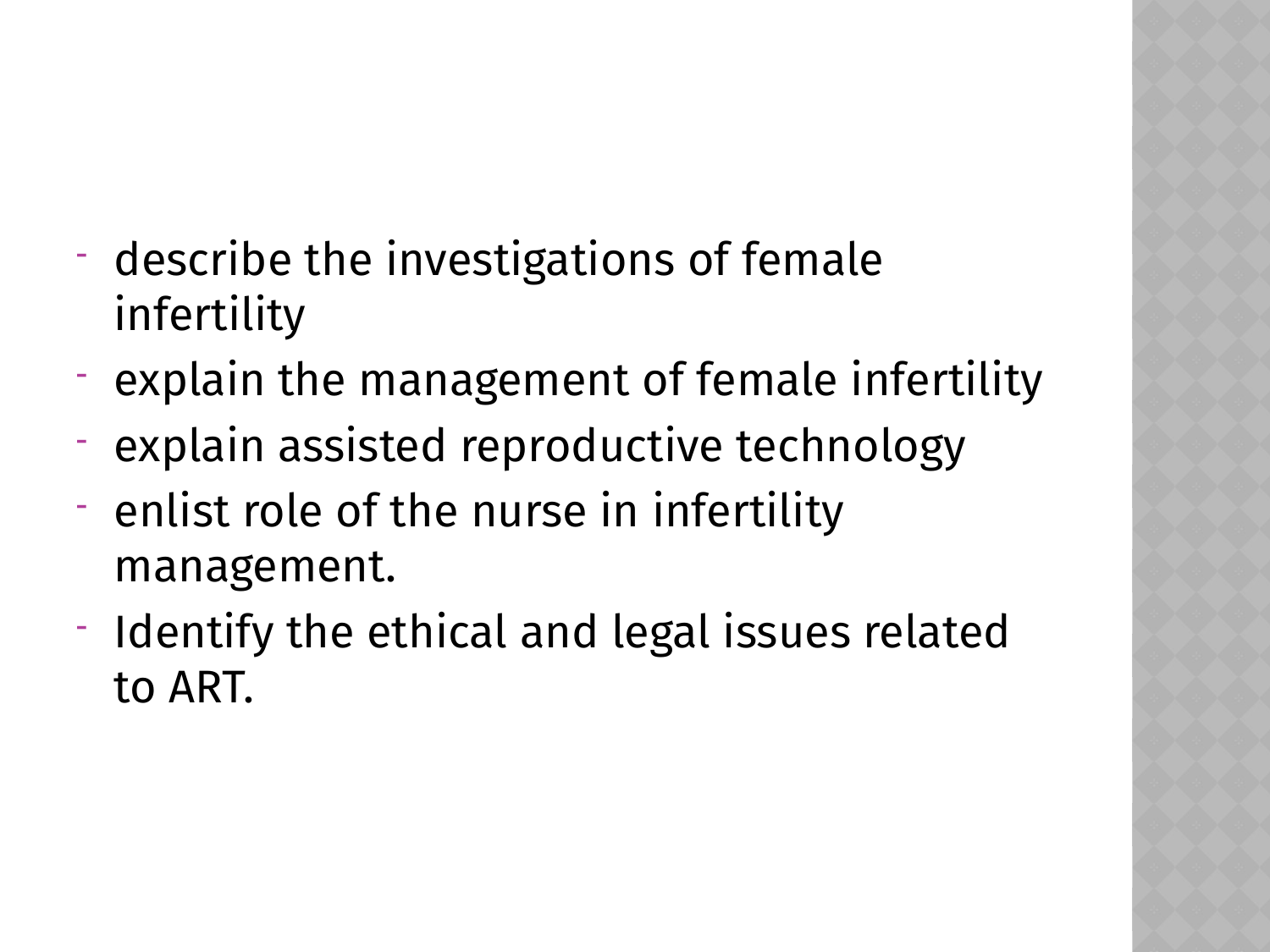

#
describe the investigations of female infertility
explain the management of female infertility
explain assisted reproductive technology
enlist role of the nurse in infertility management.
Identify the ethical and legal issues related to ART.